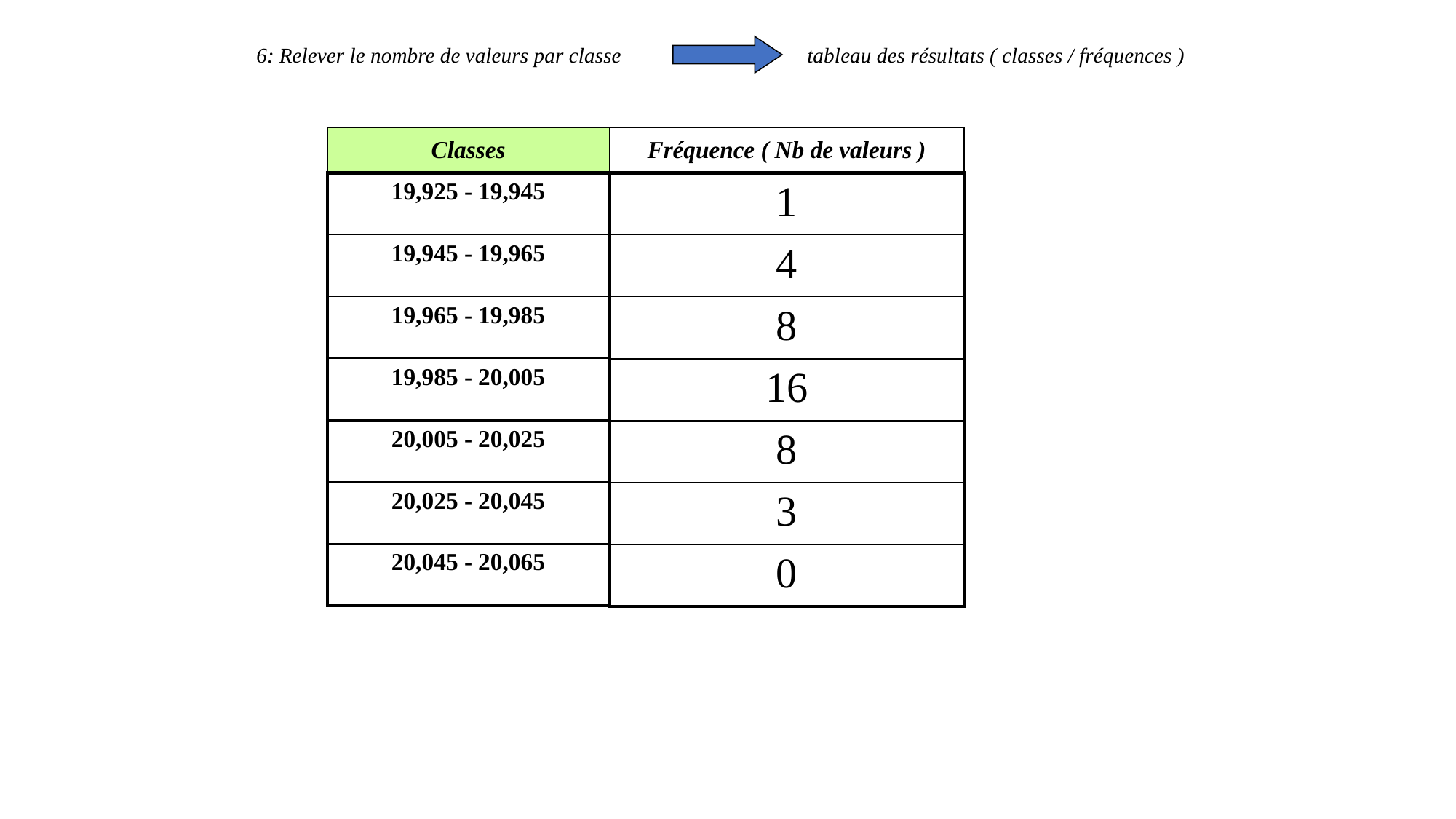

6: Relever le nombre de valeurs par classe
 tableau des résultats ( classes / fréquences )

| Classes | Fréquence ( Nb de valeurs ) |
| --- | --- |
|  |  |
|  |  |
|  |  |
|  |  |
|  |  |
|  |  |
|  |  |
| 1 |
| --- |
| 4 |
| 8 |
| 16 |
| 8 |
| 3 |
| 0 |
| 19,925 - 19,945 |
| --- |
| 19,945 - 19,965 |
| 19,965 - 19,985 |
| 19,985 - 20,005 |
| 20,005 - 20,025 |
| 20,025 - 20,045 |
| 20,045 - 20,065 |